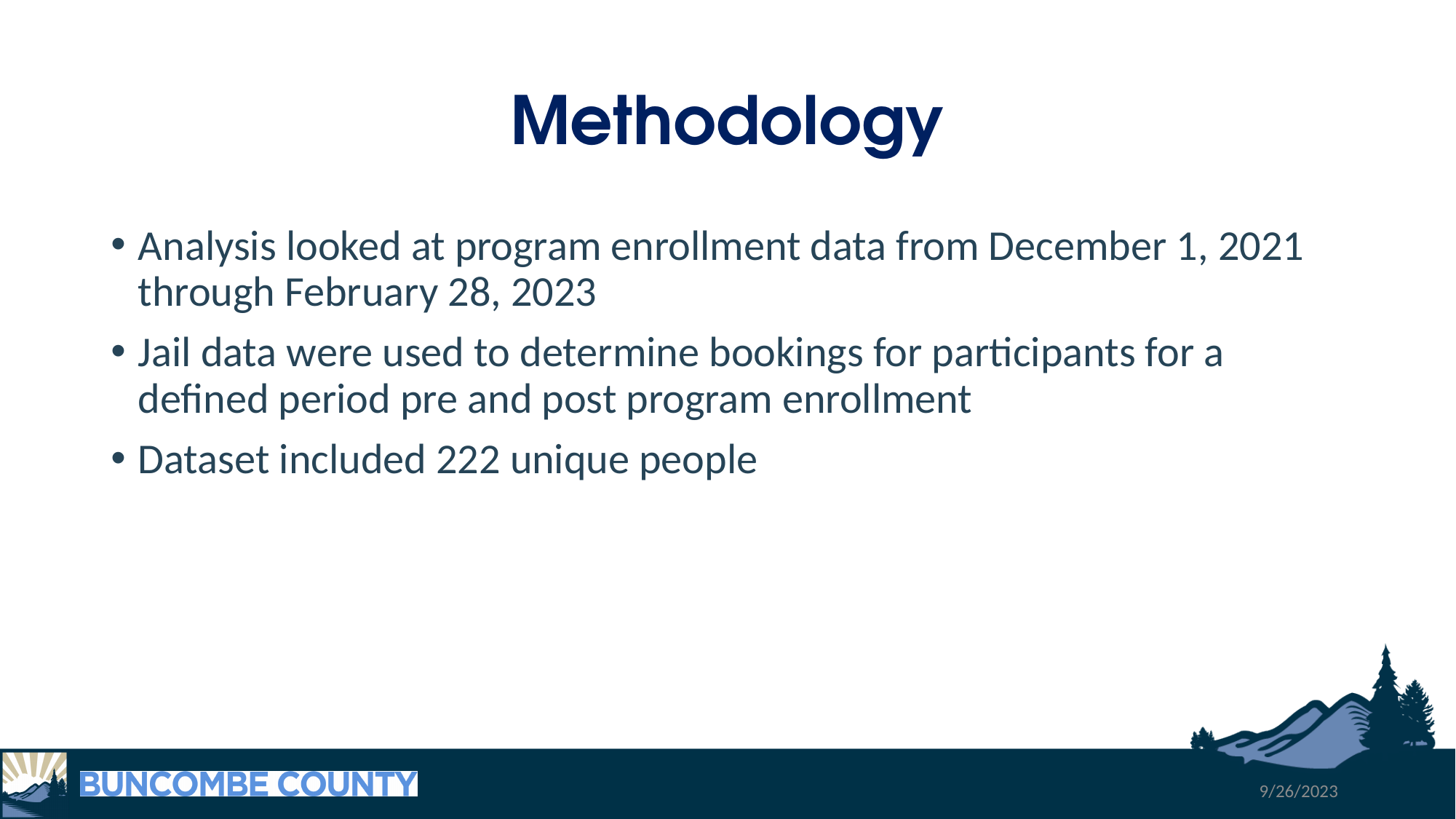

# Methodology
Analysis looked at program enrollment data from December 1, 2021 through February 28, 2023
Jail data were used to determine bookings for participants for a defined period pre and post program enrollment
Dataset included 222 unique people
9/26/2023